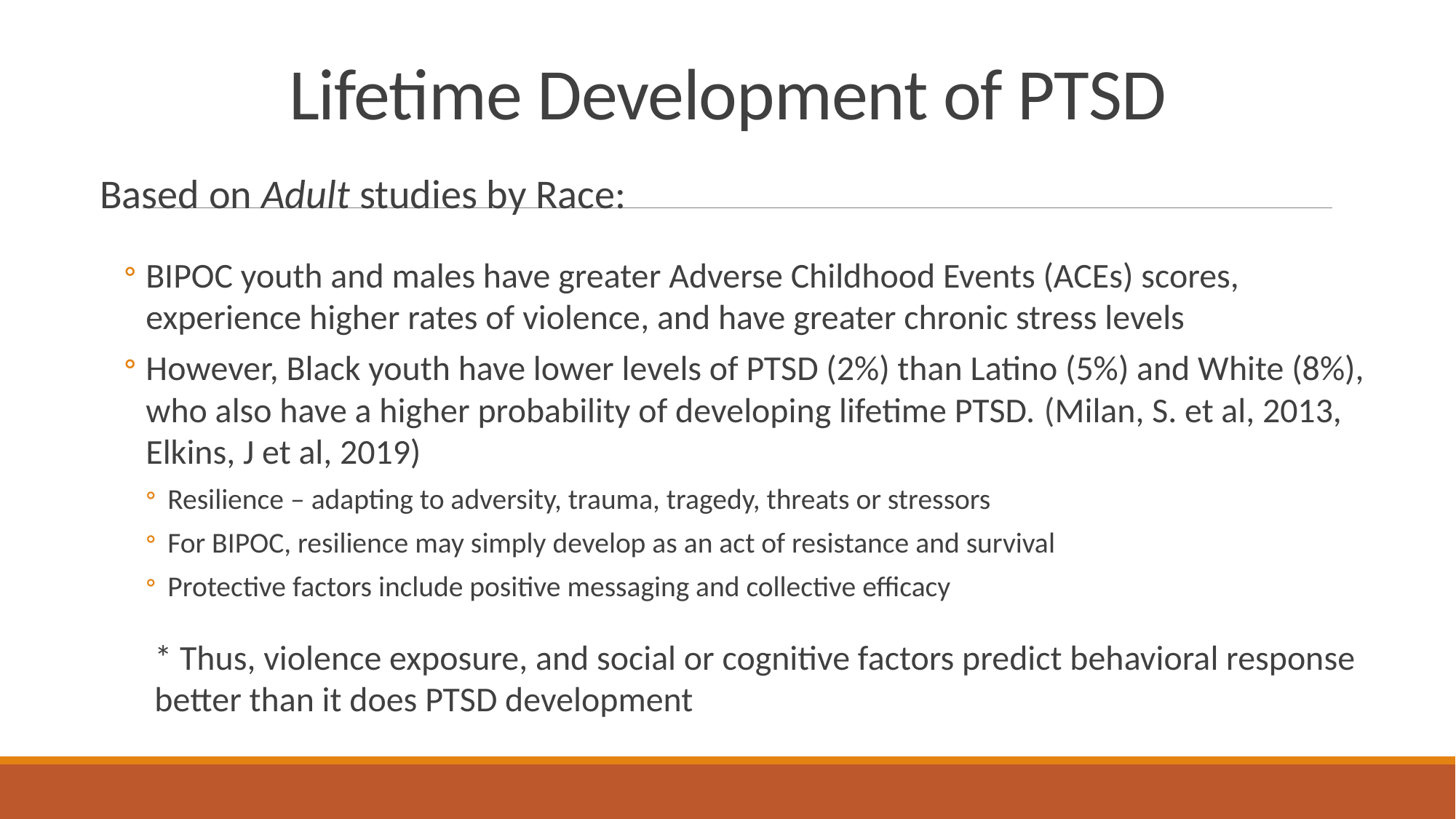

# Lifetime Development of PTSD
Based on Adult studies by Race:

BIPOC youth and males have greater Adverse Childhood Events (ACEs) scores, experience higher rates of violence, and have greater chronic stress levels
However, Black youth have lower levels of PTSD (2%) than Latino (5%) and White (8%), who also have a higher probability of developing lifetime PTSD. (Milan, S. et al, 2013, Elkins, J et al, 2019)
Resilience – adapting to adversity, trauma, tragedy, threats or stressors
For BIPOC, resilience may simply develop as an act of resistance and survival
Protective factors include positive messaging and collective efficacy

* Thus, violence exposure, and social or cognitive factors predict behavioral response better than it does PTSD development